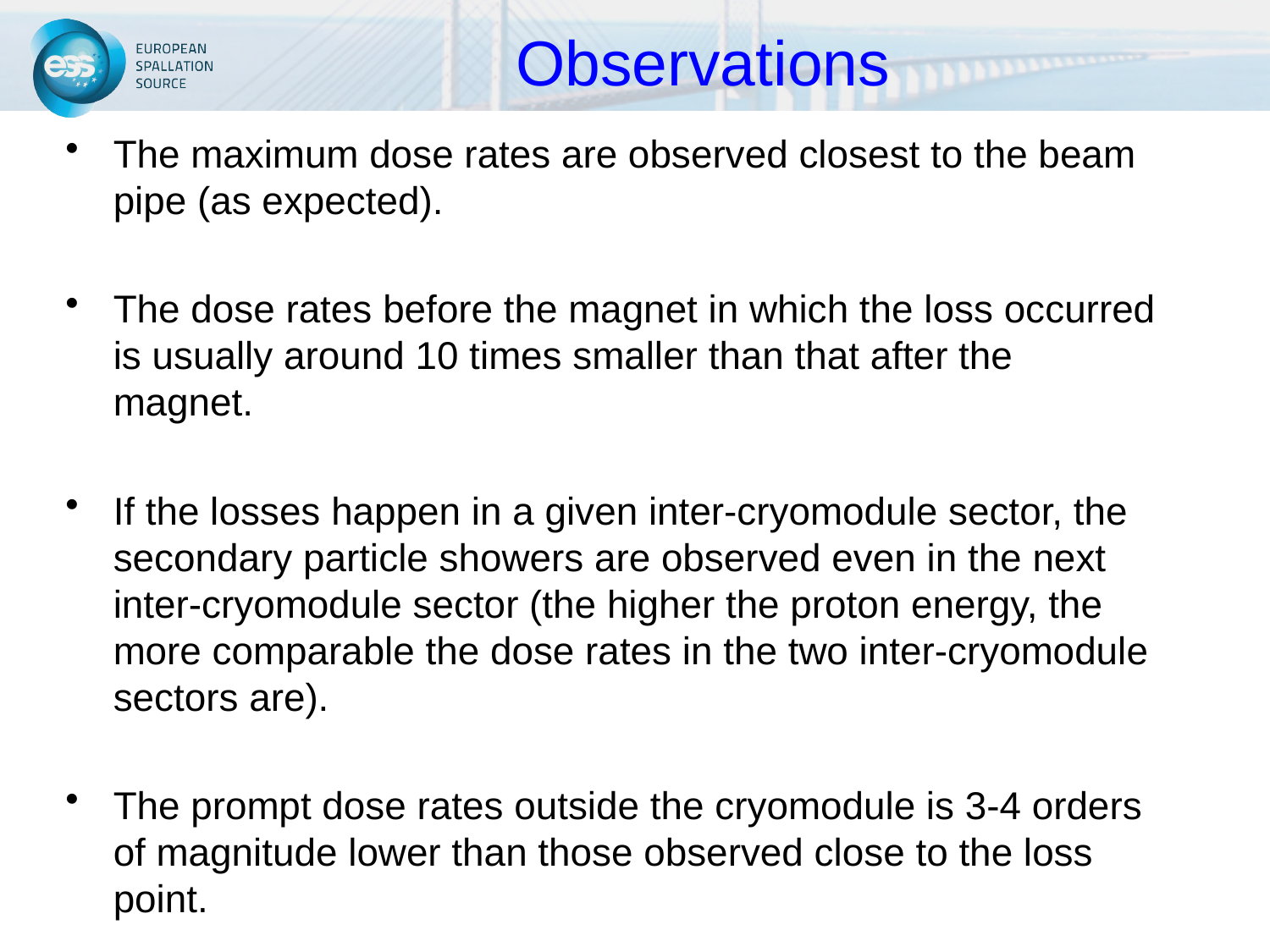

# Observations
The maximum dose rates are observed closest to the beam pipe (as expected).

The dose rates before the magnet in which the loss occurred is usually around 10 times smaller than that after the magnet.

If the losses happen in a given inter-cryomodule sector, the secondary particle showers are observed even in the next inter-cryomodule sector (the higher the proton energy, the more comparable the dose rates in the two inter-cryomodule sectors are).

The prompt dose rates outside the cryomodule is 3-4 orders of magnitude lower than those observed close to the loss point.